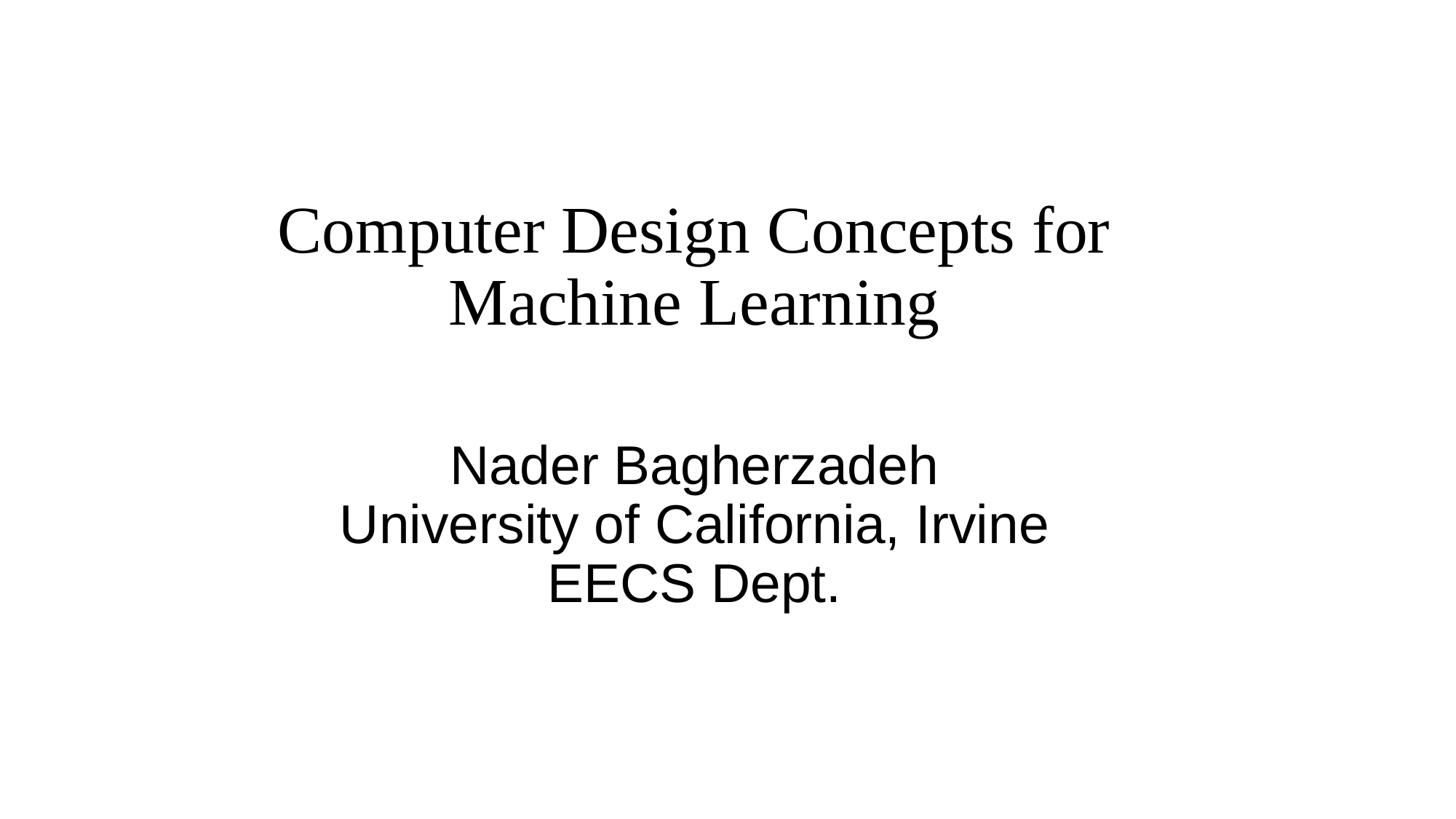

# Computer Design Concepts for Machine Learning Nader Bagherzadeh University of California, Irvine EECS Dept.